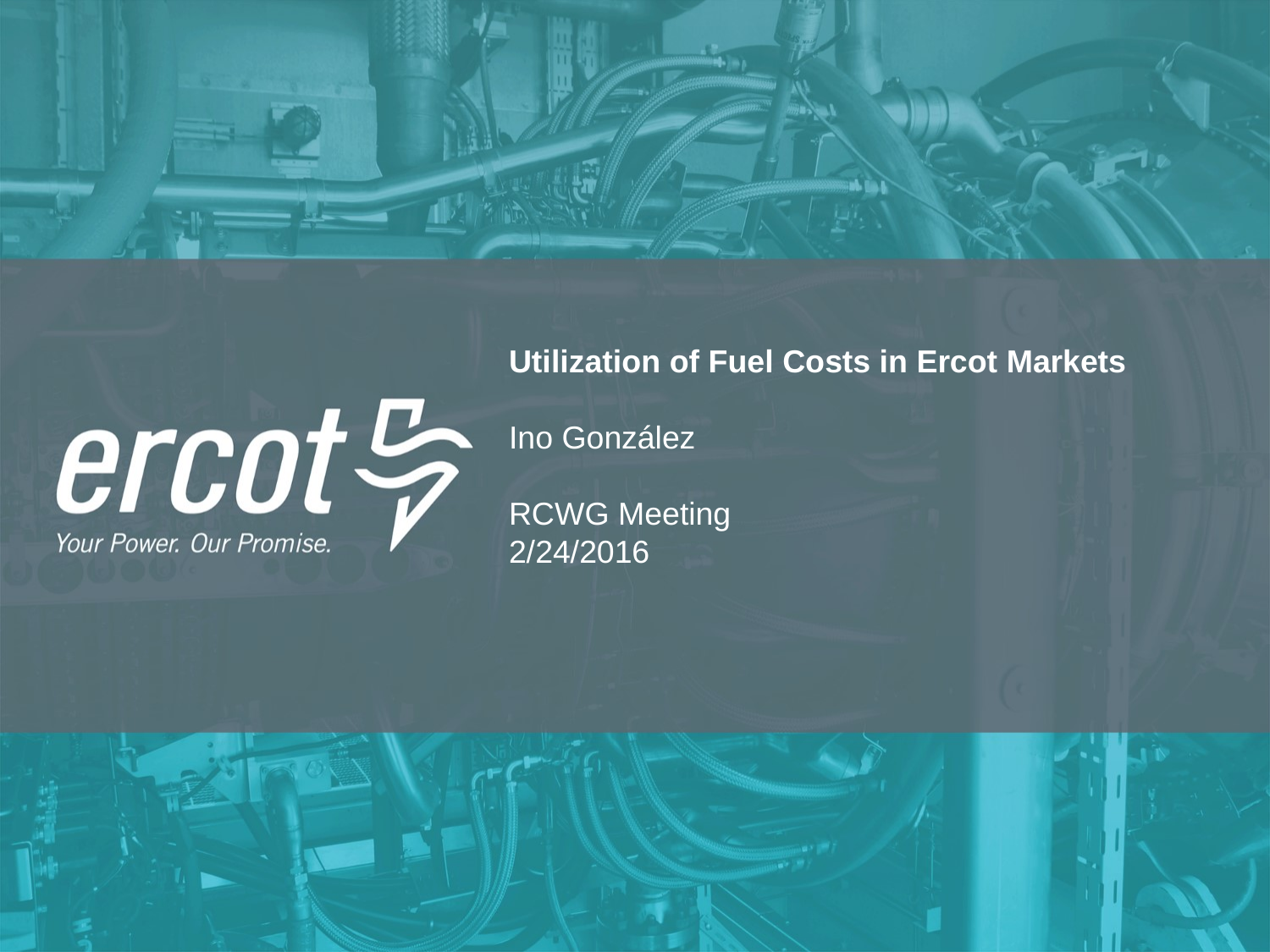

Utilization of Fuel Costs in Ercot Markets

Ino González

RCWG Meeting
2/24/2016